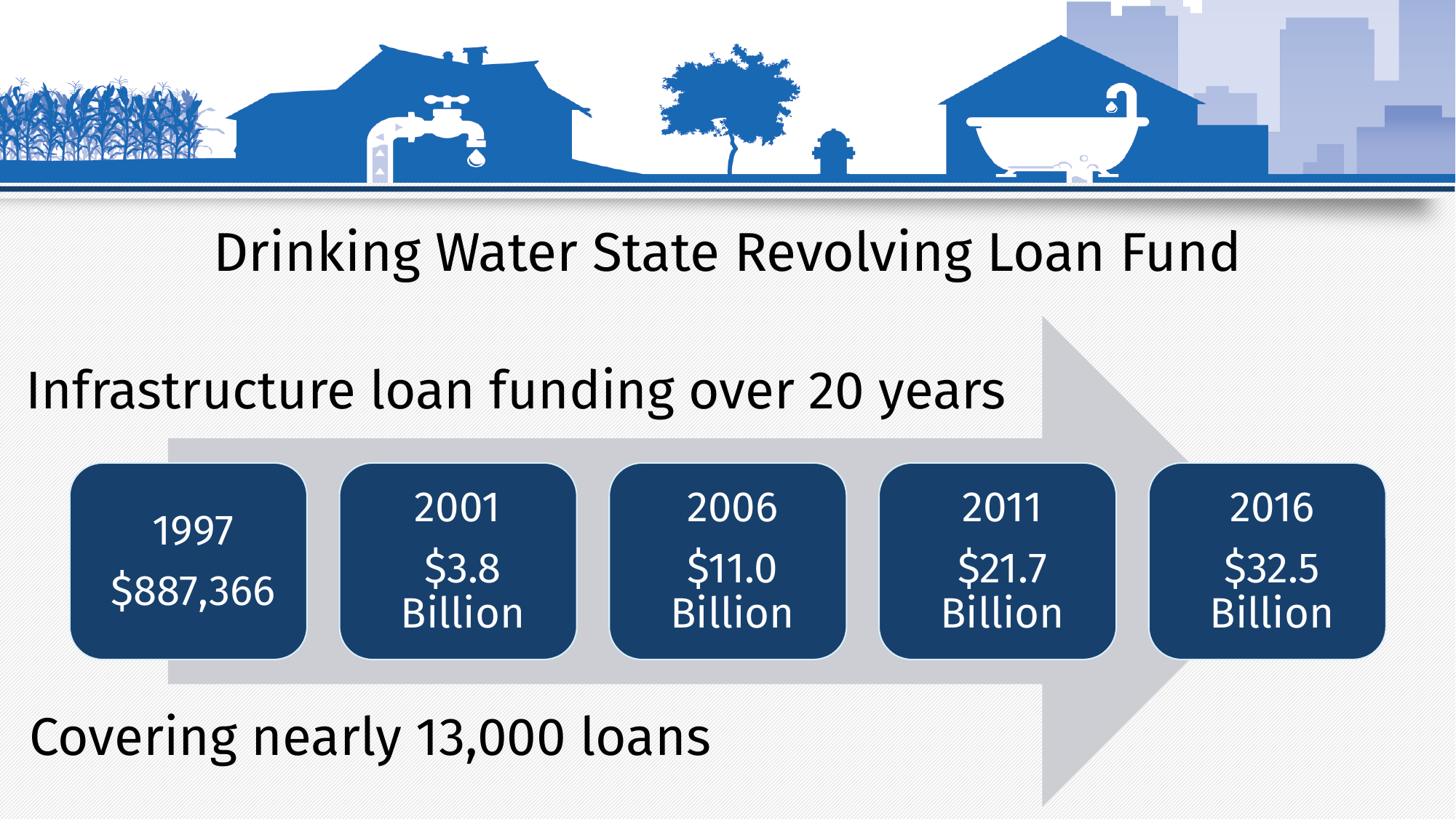

Drinking Water State Revolving Loan Fund
1997
$887,366
2001
$3.8 Billion
2006
$11.0 Billion
2011
$21.7 Billion
2016
$32.5 Billion
Infrastructure loan funding over 20 years
Covering nearly 13,000 loans